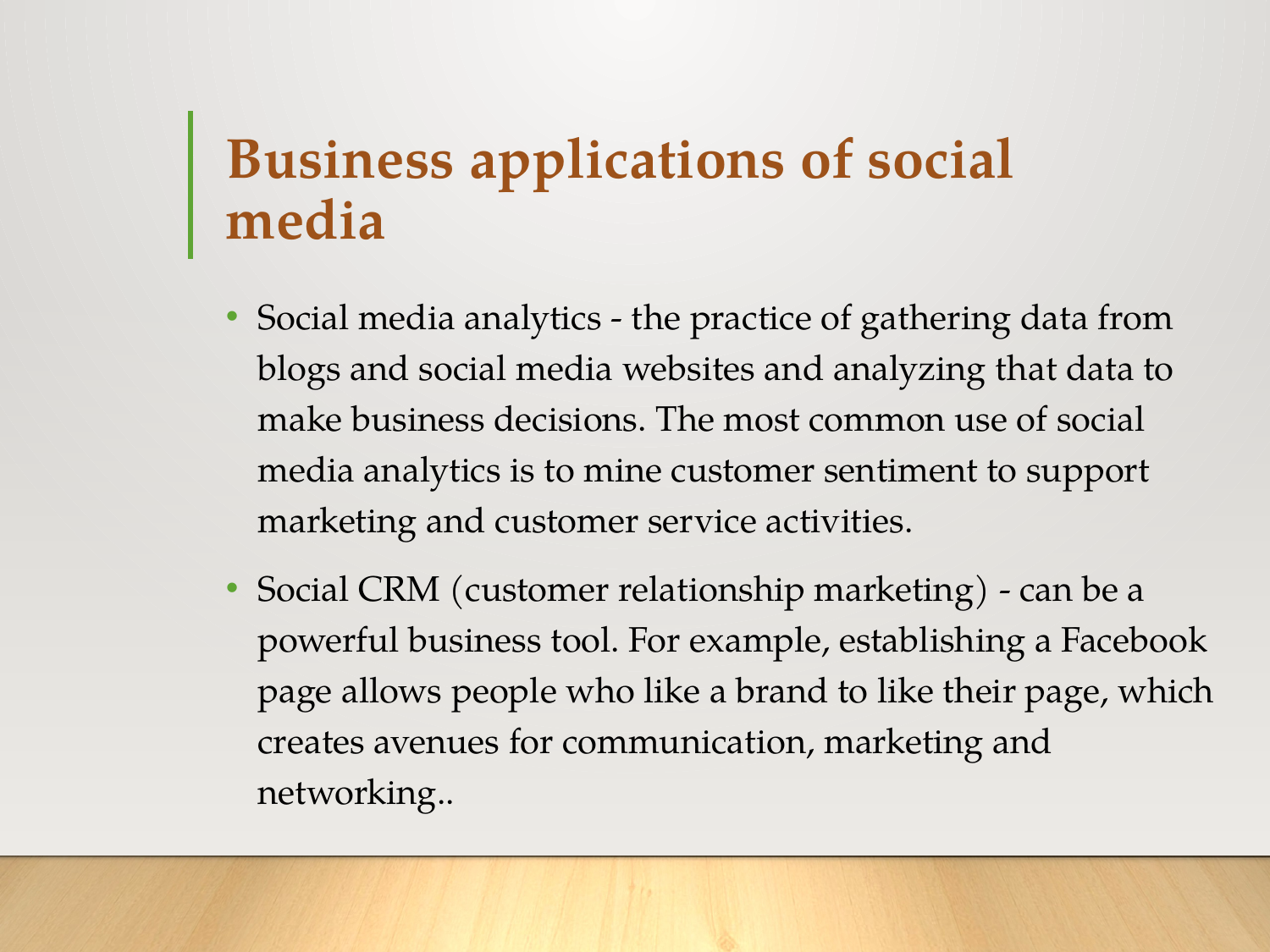

# Business applications of social media
Social media analytics - the practice of gathering data from blogs and social media websites and analyzing that data to make business decisions. The most common use of social media analytics is to mine customer sentiment to support marketing and customer service activities.
Social CRM (customer relationship marketing) - can be a powerful business tool. For example, establishing a Facebook page allows people who like a brand to like their page, which creates avenues for communication, marketing and networking..